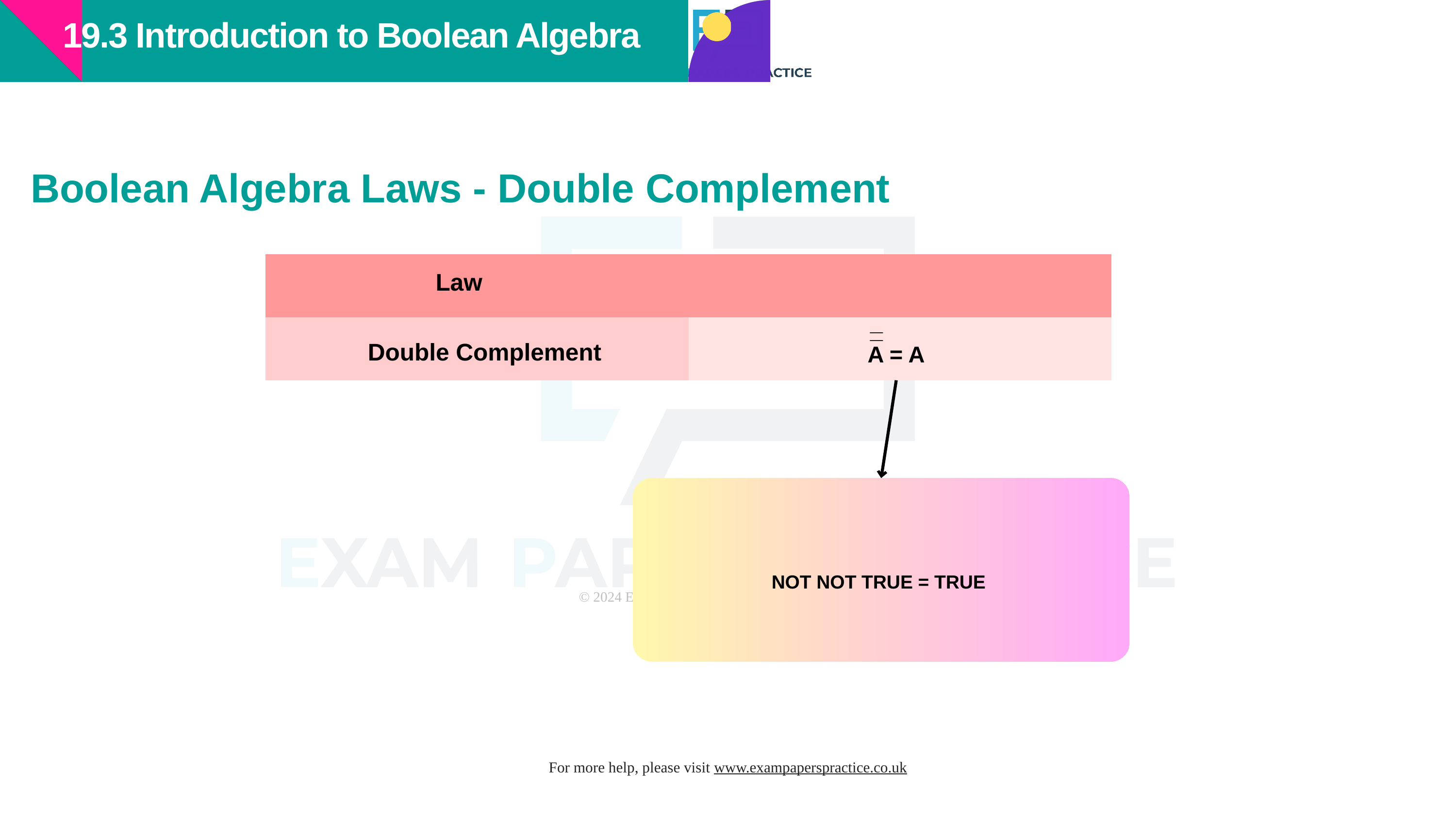

19.3 Introduction to Boolean Algebra
Boolean Algebra Laws - Double Complement
|  |  |
| --- | --- |
|  |  |
Law
_
_
Double Complement
A = A

NOT NOT TRUE = TRUE